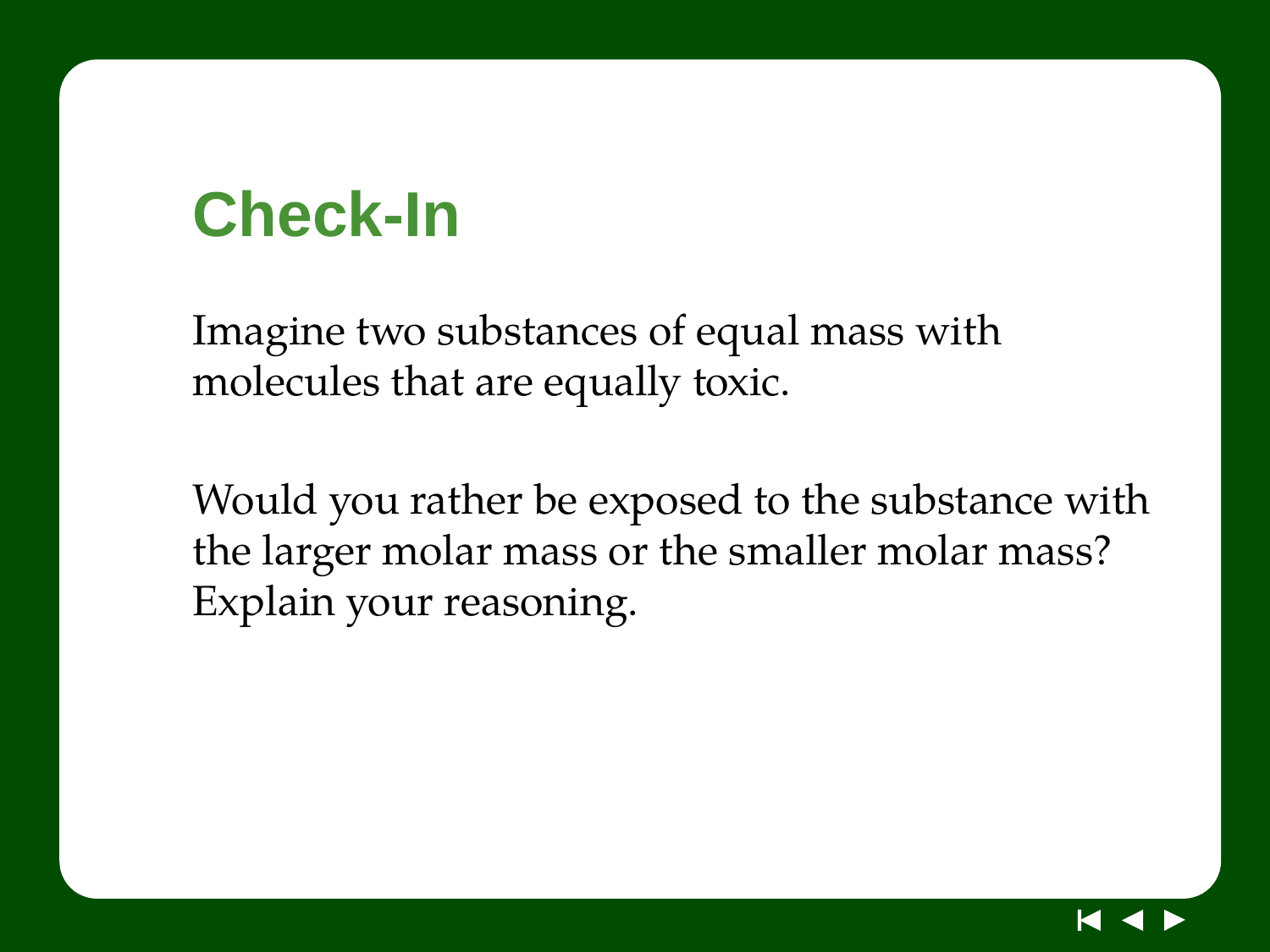

# Check-In

Imagine two substances of equal mass with molecules that are equally toxic.

Would you rather be exposed to the substance with the larger molar mass or the smaller molar mass? Explain your reasoning.